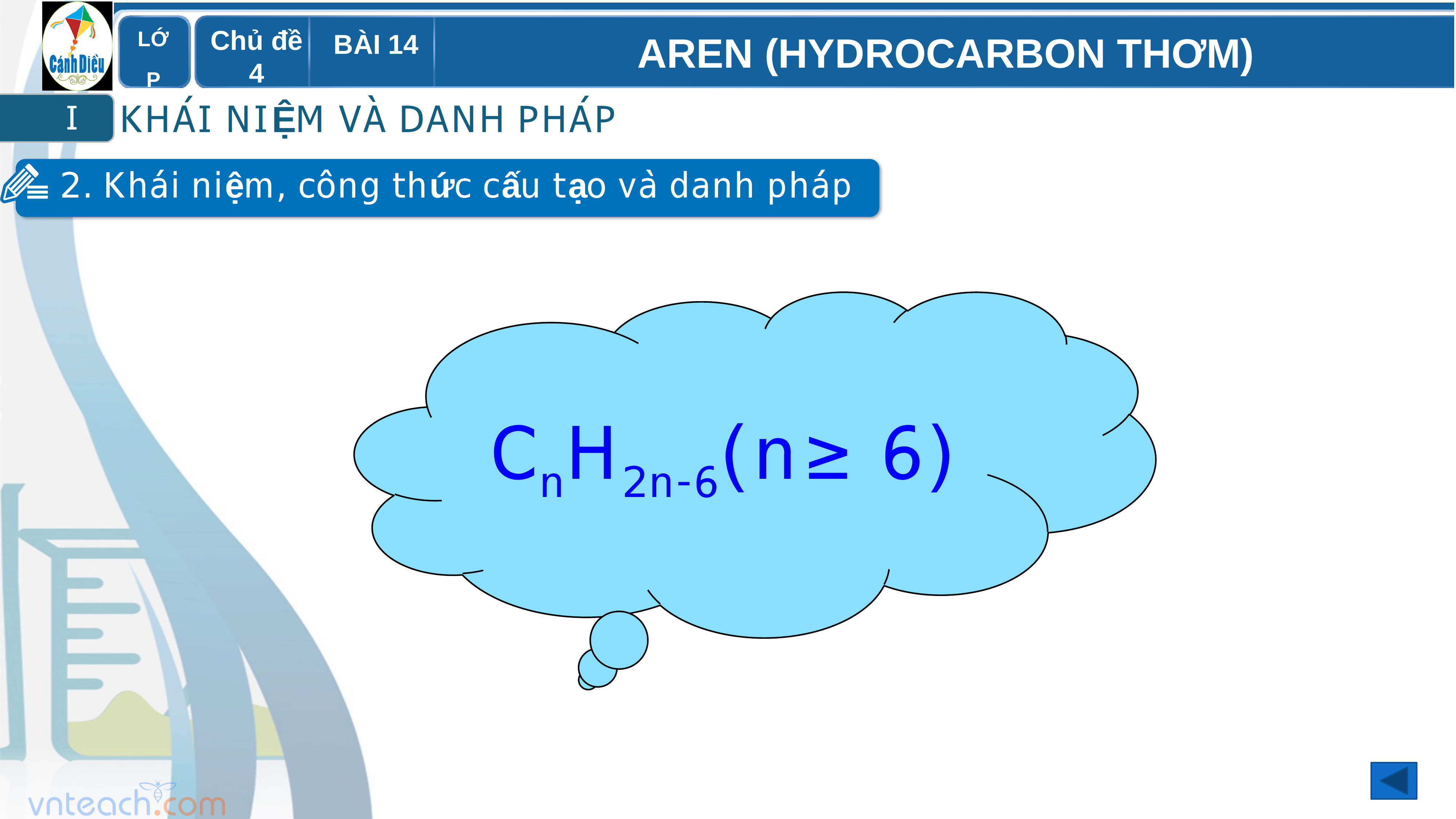

KHÁI NIỆM VÀ DANH PHÁP

I

2. Khái niệm, công thức cấu tạo và danh pháp

CnH2n-6(n≥ 6)